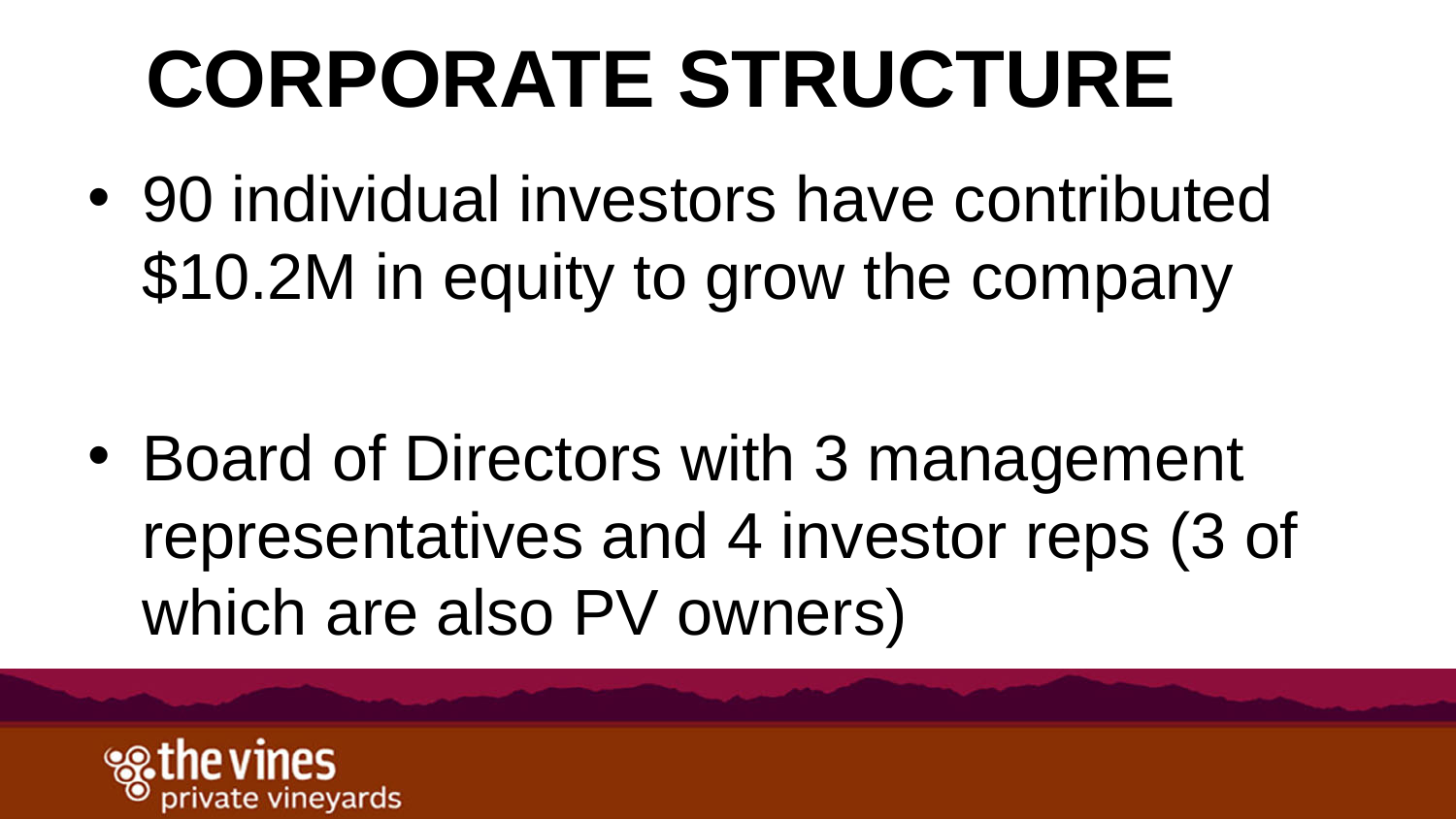

# Corporate Structure
90 individual investors have contributed $10.2M in equity to grow the company

Board of Directors with 3 management representatives and 4 investor reps (3 of which are also PV owners)